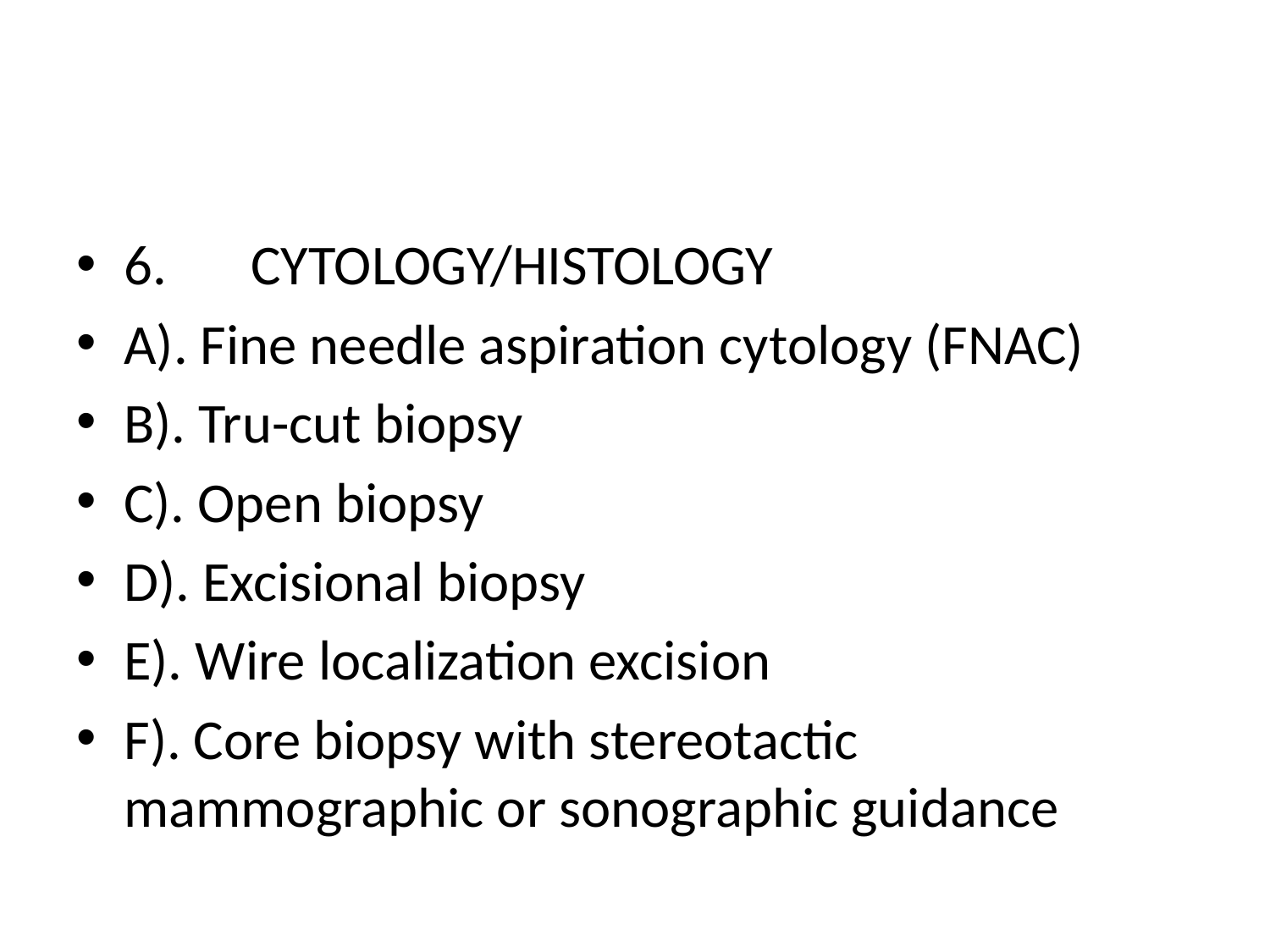

#
6. 	CYTOLOGY/HISTOLOGY
A). Fine needle aspiration cytology (FNAC)
B). Tru-cut biopsy
C). Open biopsy
D). Excisional biopsy
E). Wire localization excision
F). Core biopsy with stereotactic mammographic or sonographic guidance